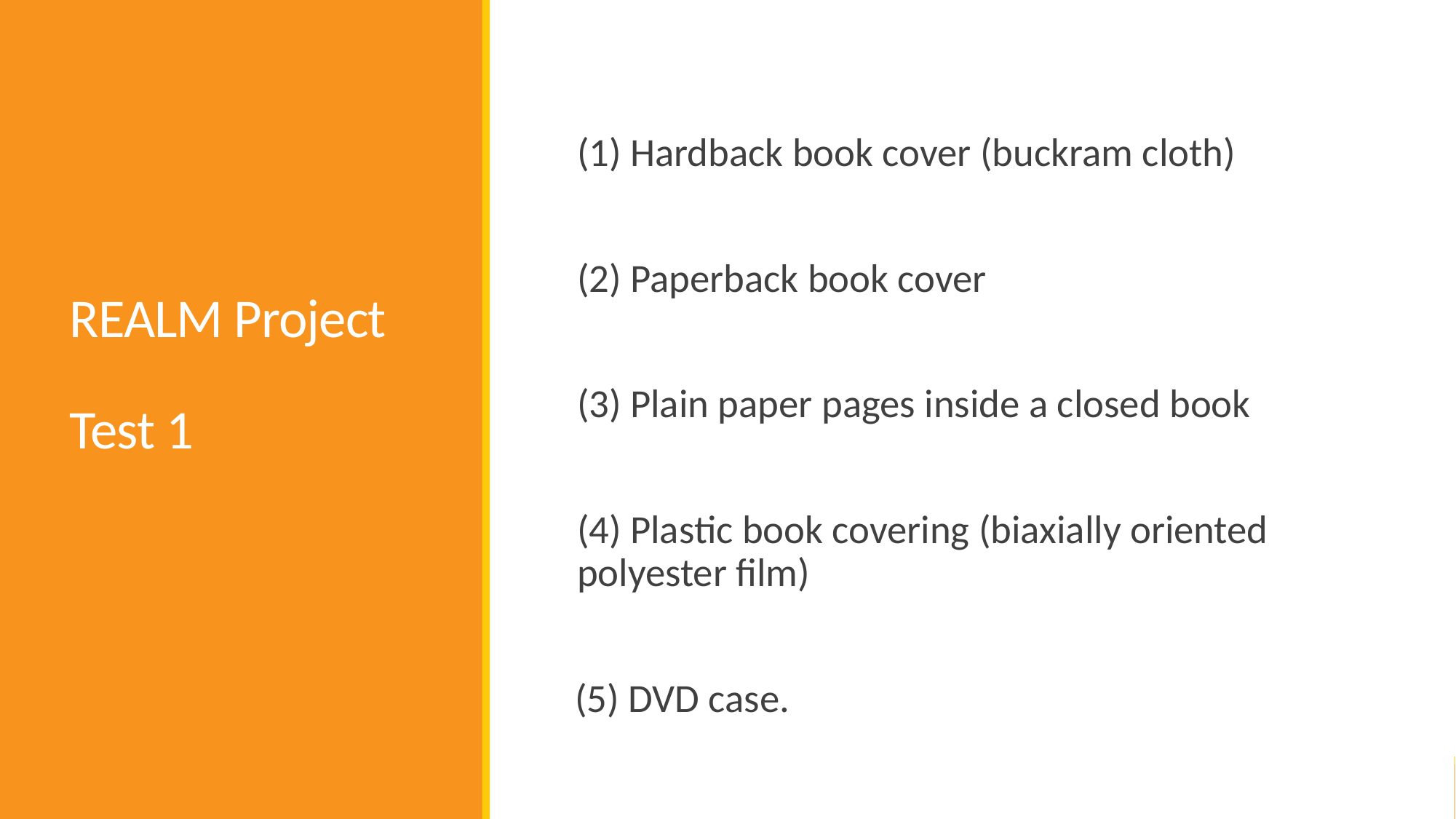

# REALM Project Test 1

(1) Hardback book cover (buckram cloth)

(2) Paperback book cover

(3) Plain paper pages inside a closed book

(4) Plastic book covering (biaxially oriented polyester film)

 (5) DVD case.